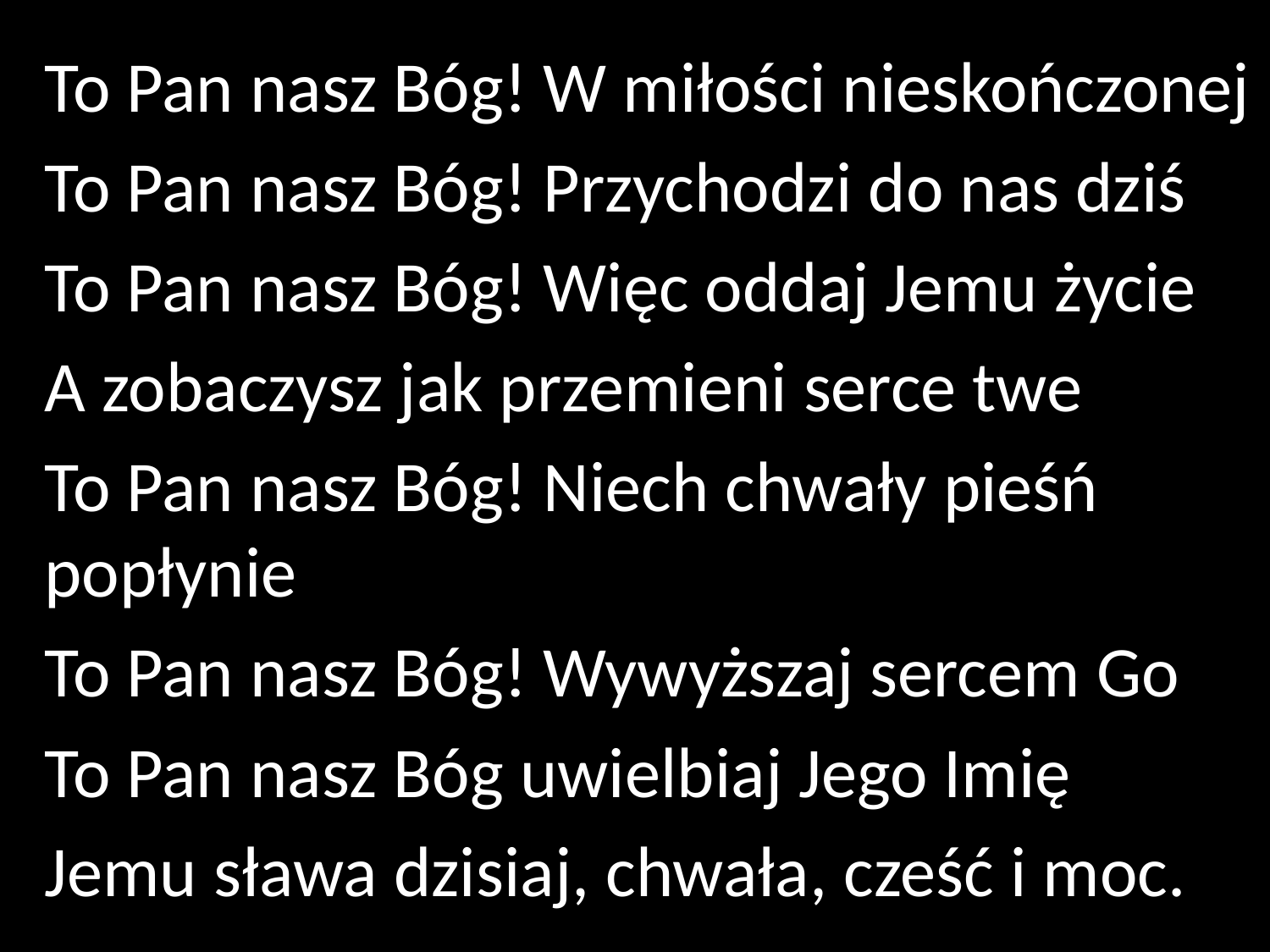

To Pan nasz Bóg! W miłości nieskończonej
To Pan nasz Bóg! Przychodzi do nas dziś
To Pan nasz Bóg! Więc oddaj Jemu życie
A zobaczysz jak przemieni serce twe
To Pan nasz Bóg! Niech chwały pieśń popłynie
To Pan nasz Bóg! Wywyższaj sercem Go
To Pan nasz Bóg uwielbiaj Jego Imię
Jemu sława dzisiaj, chwała, cześć i moc.